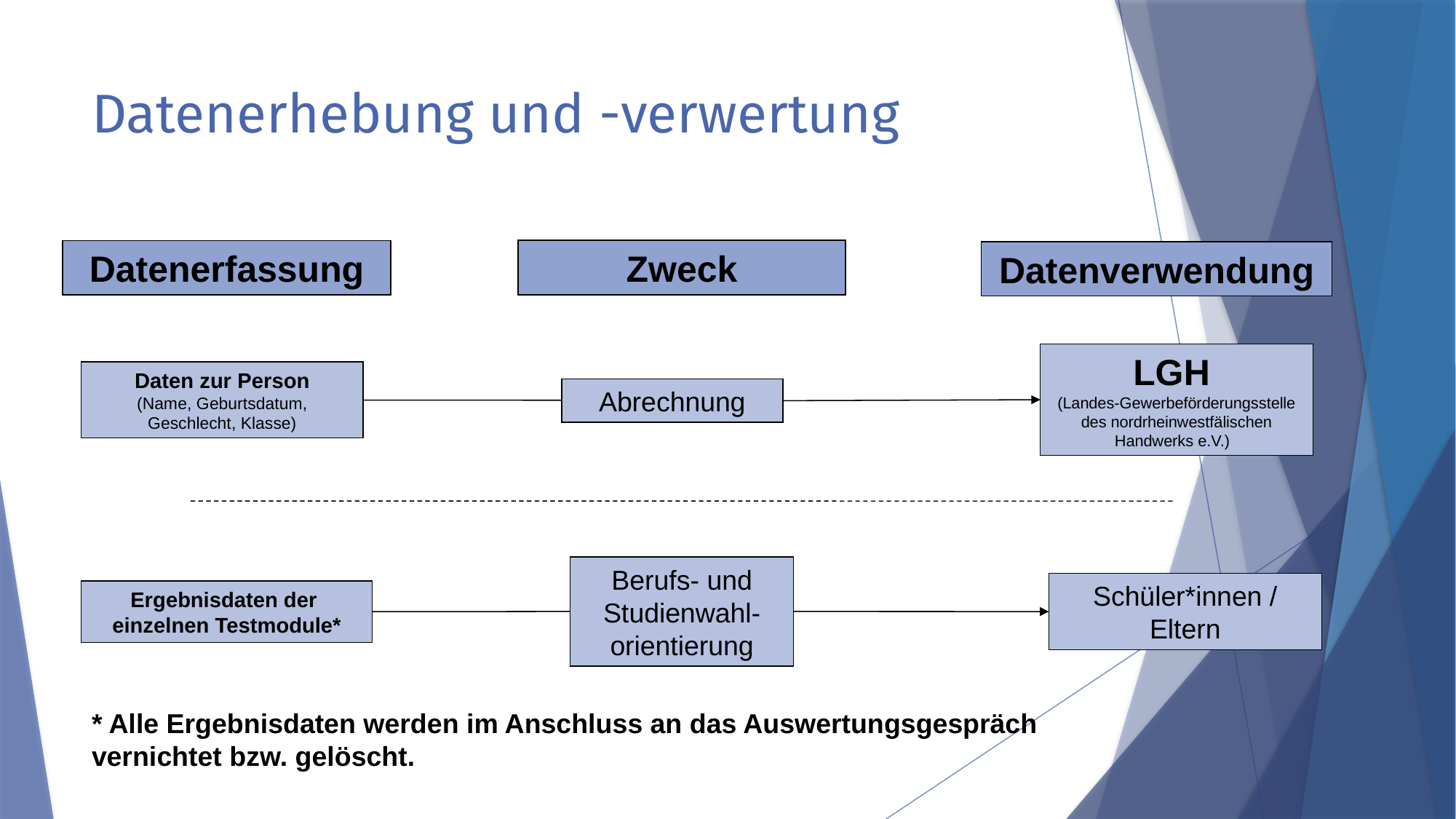

# Datenerhebung und -verwertung
Zweck
Datenerfassung
Datenverwendung
LGH
(Landes-Gewerbeförderungsstelle des nordrheinwestfälischen Handwerks e.V.)
Daten zur Person
(Name, Geburtsdatum,
Geschlecht, Klasse)
Abrechnung

Berufs- und Studienwahl-
orientierung
Schüler*innen / Eltern
Ergebnisdaten der
einzelnen Testmodule*
* Alle Ergebnisdaten werden im Anschluss an das Auswertungsgespräch vernichtet bzw. gelöscht.